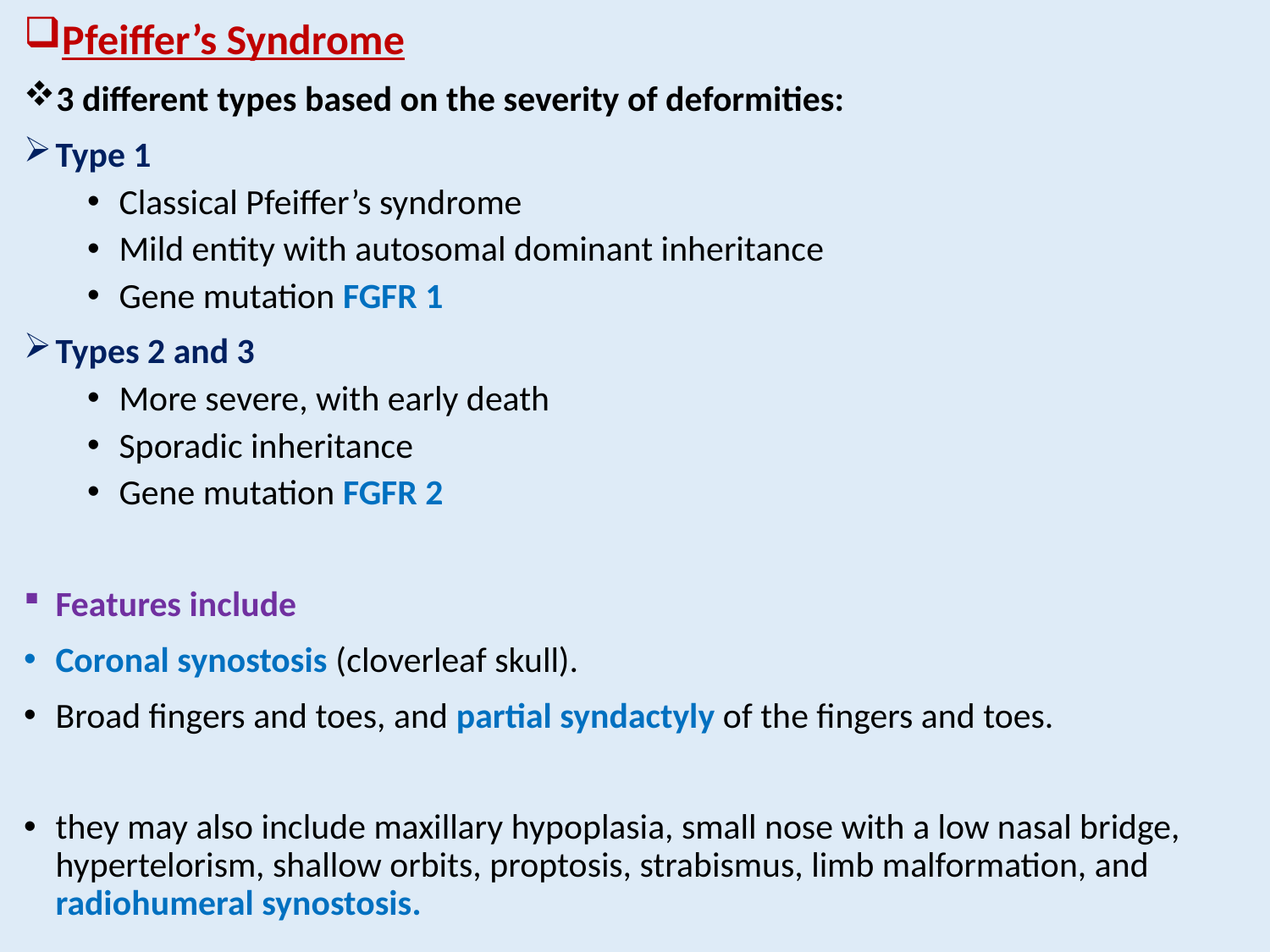

Pfeiffer’s Syndrome
3 different types based on the severity of deformities:
Type 1
Classical Pfeiffer’s syndrome
Mild entity with autosomal dominant inheritance
Gene mutation FGFR 1
Types 2 and 3
More severe, with early death
Sporadic inheritance
Gene mutation FGFR 2

Features include
Coronal synostosis (cloverleaf skull).
Broad fingers and toes, and partial syndactyly of the fingers and toes.

they may also include maxillary hypoplasia, small nose with a low nasal bridge, hypertelorism, shallow orbits, proptosis, strabismus, limb malformation, and radiohumeral synostosis.